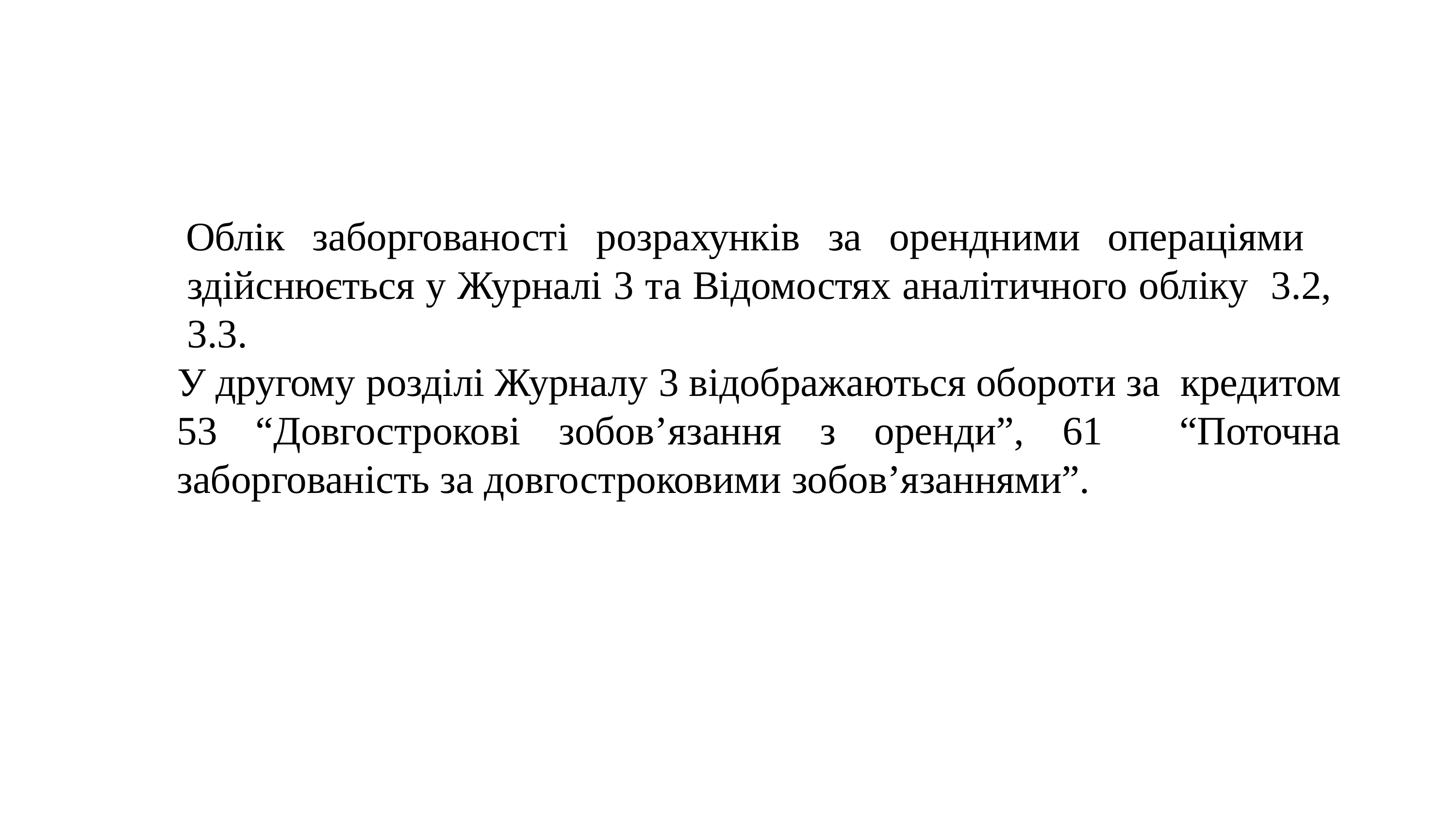

Облік заборгованості розрахунків за орендними операціями  здійснюється у Журналі 3 та Відомостях аналітичного обліку  3.2, 3.3.
У другому розділі Журналу 3 відображаються обороти за  кредитом 53 “Довгострокові зобов’язання з оренди”, 61  “Поточна заборгованість за довгостроковими зобов’язаннями”.